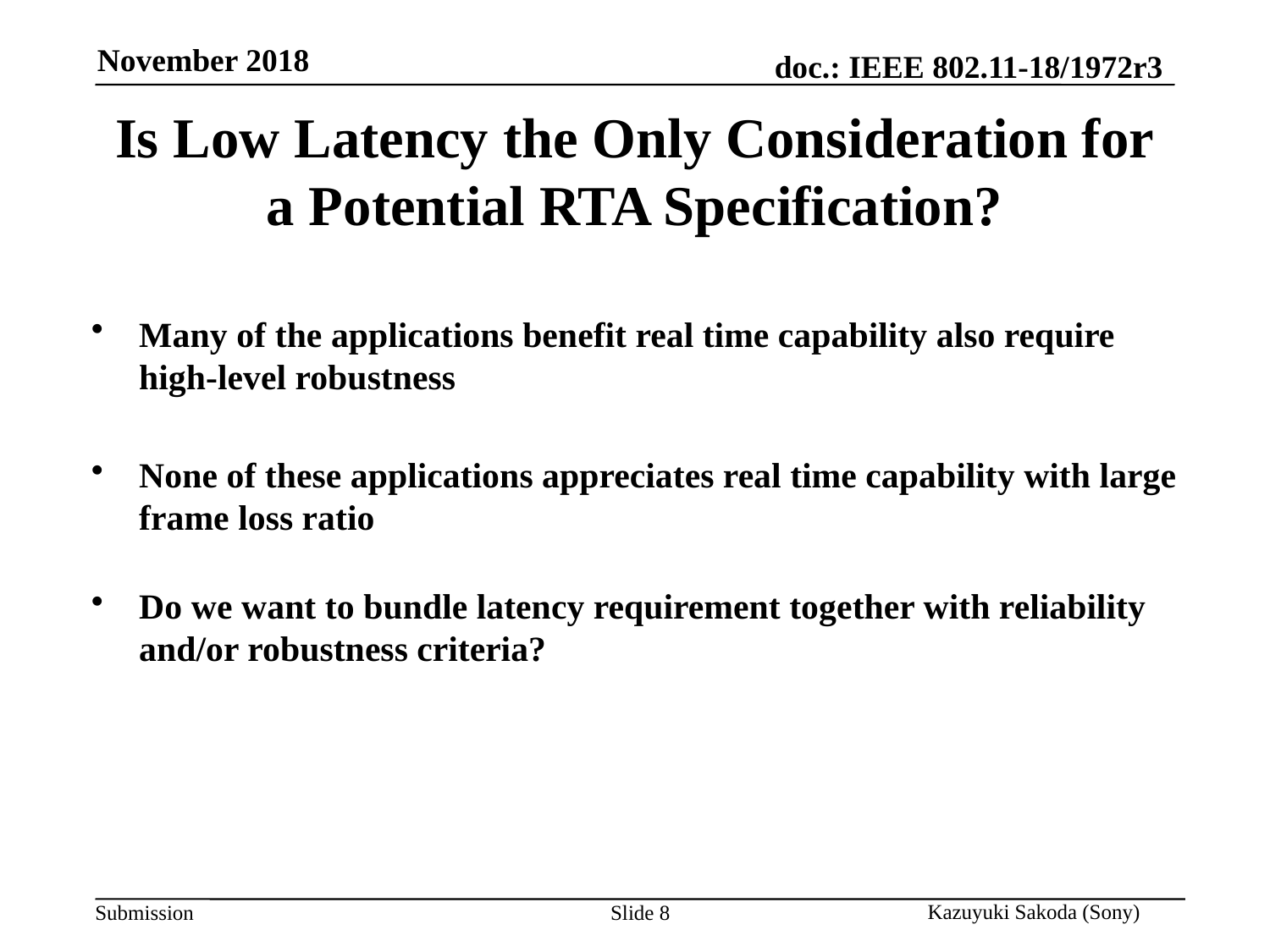

# Is Low Latency the Only Consideration for a Potential RTA Specification?

Many of the applications benefit real time capability also require high-level robustness

None of these applications appreciates real time capability with large frame loss ratio

Do we want to bundle latency requirement together with reliability and/or robustness criteria?

Slide 8